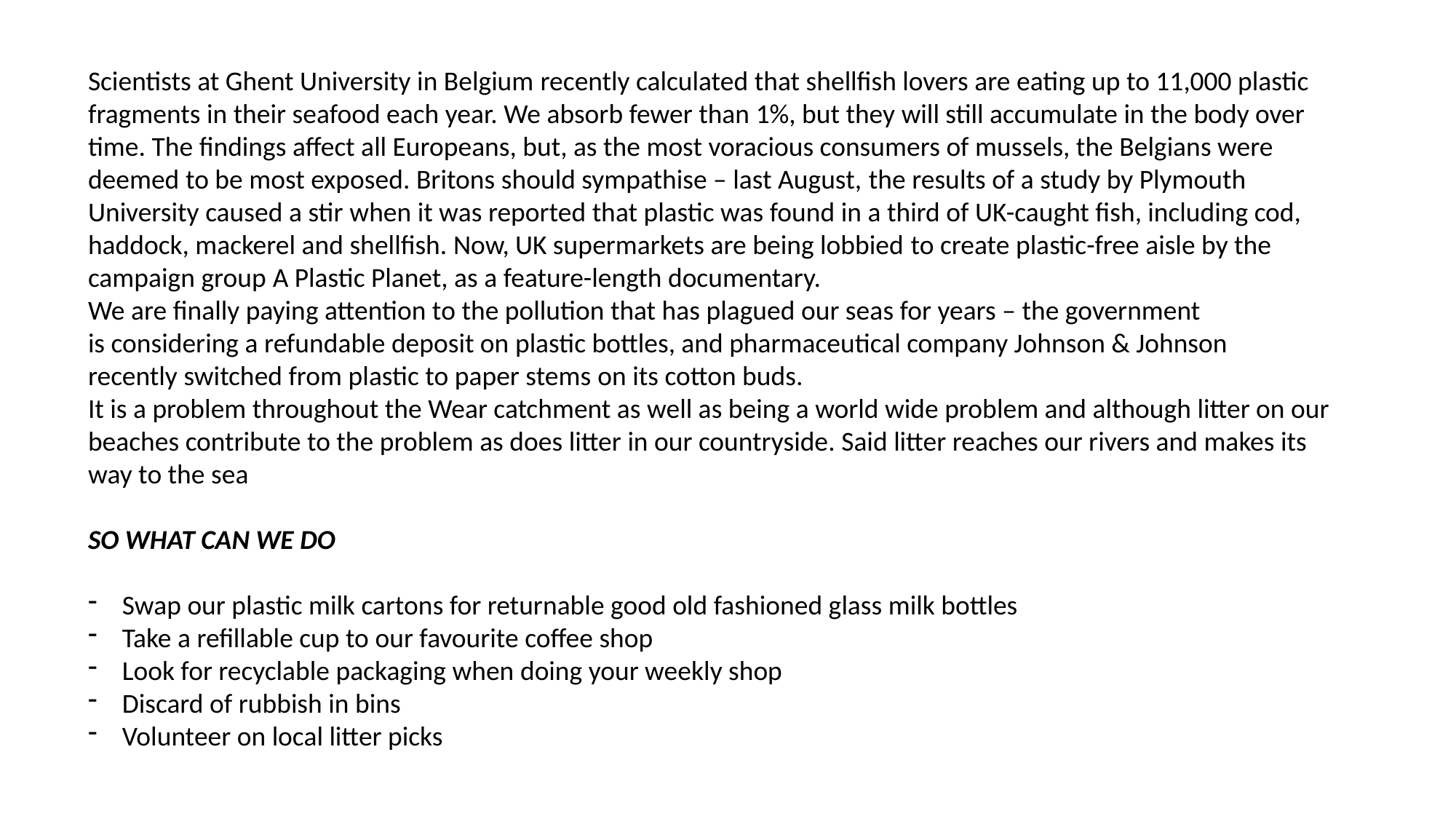

Scientists at Ghent University in Belgium recently calculated that shellfish lovers are eating up to 11,000 plastic fragments in their seafood each year. We absorb fewer than 1%, but they will still accumulate in the body over time. The findings affect all Europeans, but, as the most voracious consumers of mussels, the Belgians were deemed to be most exposed. Britons should sympathise – last August, the results of a study by Plymouth University caused a stir when it was reported that plastic was found in a third of UK-caught fish, including cod, haddock, mackerel and shellfish. Now, UK supermarkets are being lobbied to create plastic-free aisle by the campaign group A Plastic Planet, as a feature-length documentary.
We are finally paying attention to the pollution that has plagued our seas for years – the government is considering a refundable deposit on plastic bottles, and pharmaceutical company Johnson & Johnson recently switched from plastic to paper stems on its cotton buds.
It is a problem throughout the Wear catchment as well as being a world wide problem and although litter on our beaches contribute to the problem as does litter in our countryside. Said litter reaches our rivers and makes its way to the sea

SO WHAT CAN WE DO

Swap our plastic milk cartons for returnable good old fashioned glass milk bottles
Take a refillable cup to our favourite coffee shop
Look for recyclable packaging when doing your weekly shop
Discard of rubbish in bins
Volunteer on local litter picks